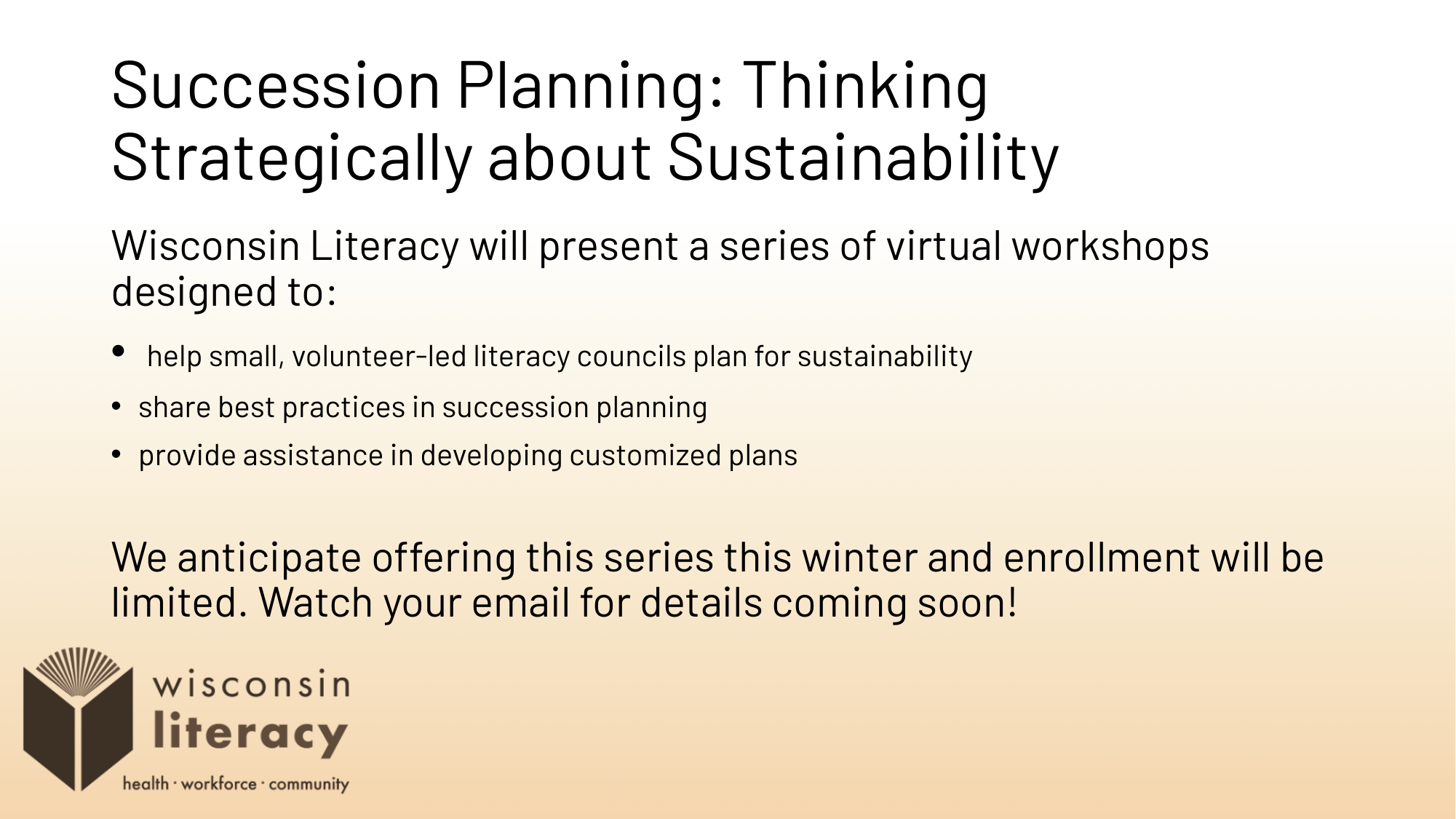

# Succession Planning: Thinking Strategically about Sustainability
Wisconsin Literacy will present a series of virtual workshops designed to:
 help small, volunteer-led literacy councils plan for sustainability
share best practices in succession planning
provide assistance in developing customized plans

We anticipate offering this series this winter and enrollment will be limited. Watch your email for details coming soon!